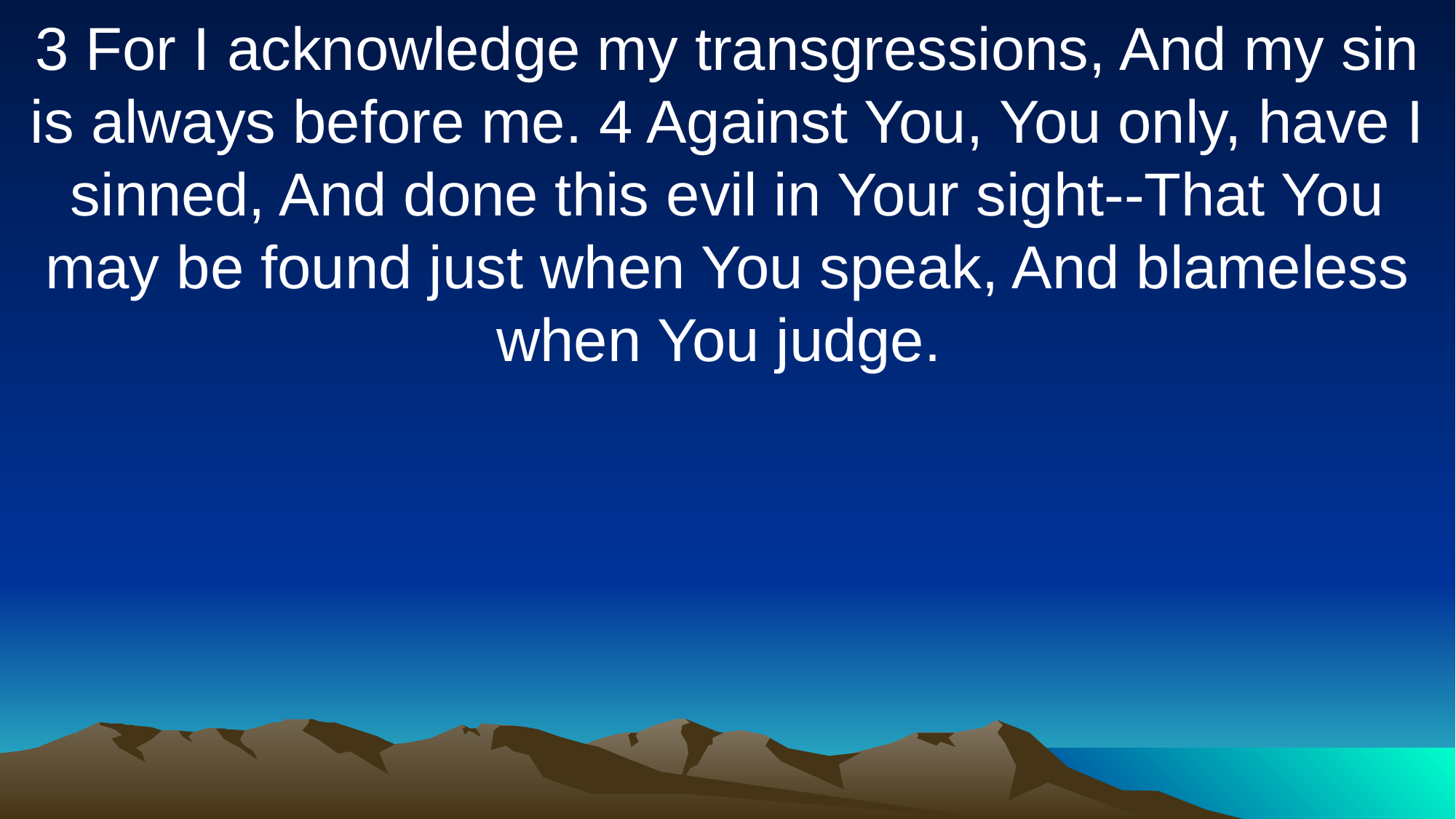

3 For I acknowledge my transgressions, And my sin is always before me. 4 Against You, You only, have I sinned, And done this evil in Your sight--That You may be found just when You speak, And blameless when You judge.